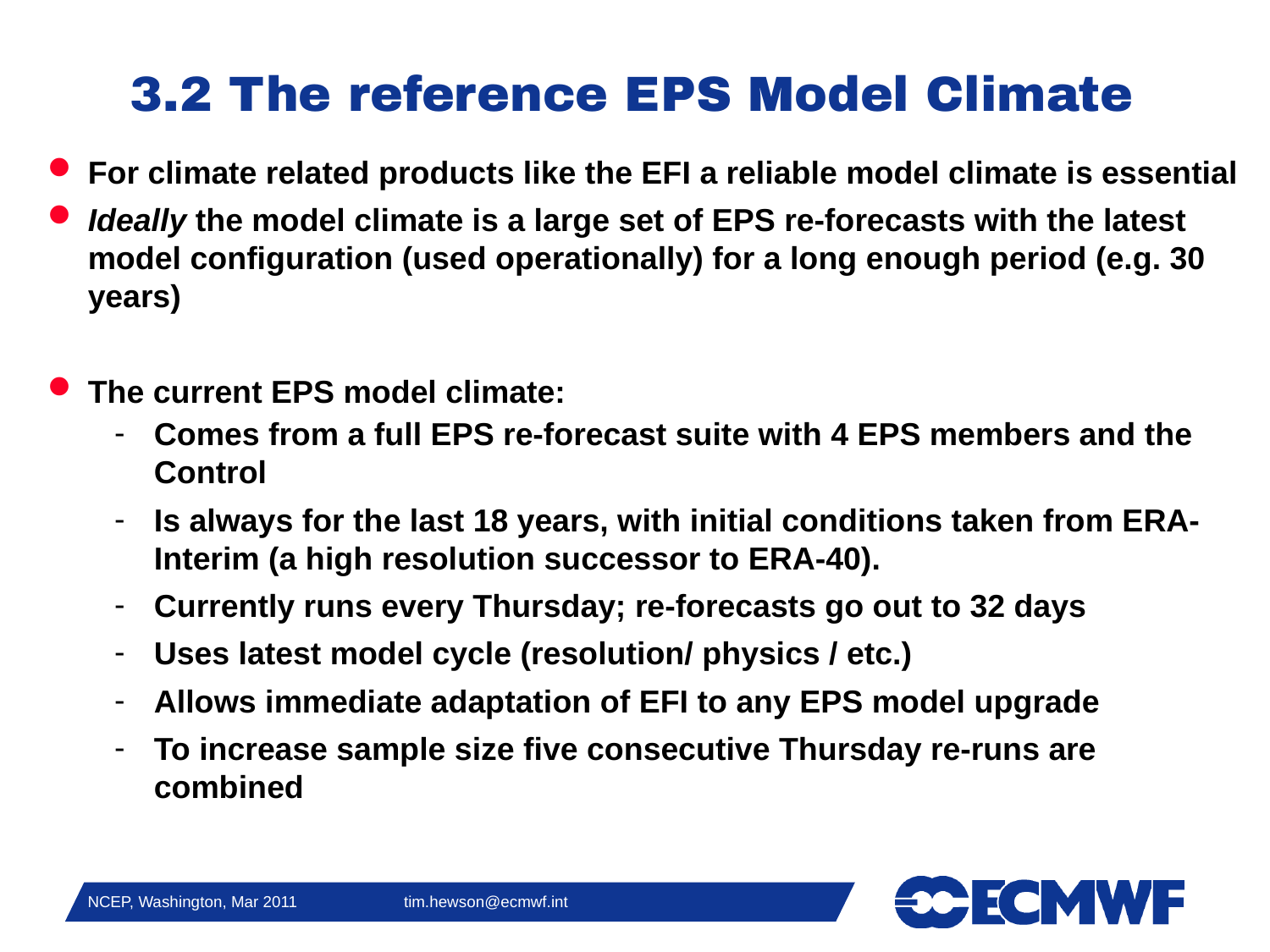

# 3.2 The reference EPS Model Climate
For climate related products like the EFI a reliable model climate is essential
Ideally the model climate is a large set of EPS re-forecasts with the latest model configuration (used operationally) for a long enough period (e.g. 30 years)

The current EPS model climate:
Comes from a full EPS re-forecast suite with 4 EPS members and the Control
Is always for the last 18 years, with initial conditions taken from ERA-Interim (a high resolution successor to ERA-40).
Currently runs every Thursday; re-forecasts go out to 32 days
Uses latest model cycle (resolution/ physics / etc.)
Allows immediate adaptation of EFI to any EPS model upgrade
To increase sample size five consecutive Thursday re-runs are combined
NCEP, Washington, Mar 2011                        tim.hewson@ecmwf.int